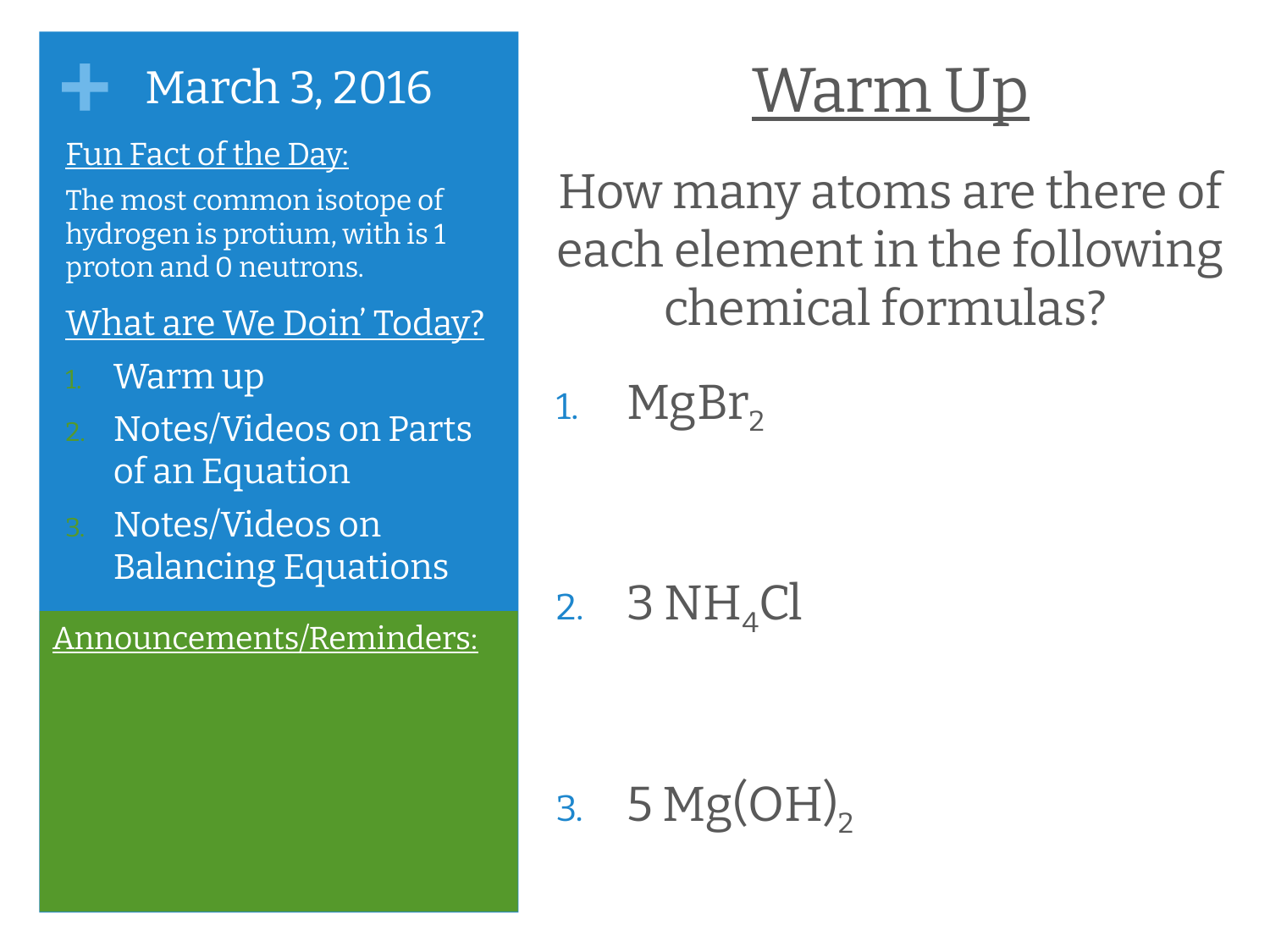

Warm Up
How many atoms are there of each element in the following chemical formulas?
MgBr2
3 NH4Cl
5 Mg(OH)2

# March 3, 2016
Fun Fact of the Day:
The most common isotope of hydrogen is protium, with is 1 proton and 0 neutrons.
What are We Doin’ Today?
Warm up
Notes/Videos on Parts of an Equation
Notes/Videos on Balancing Equations
Announcements/Reminders: